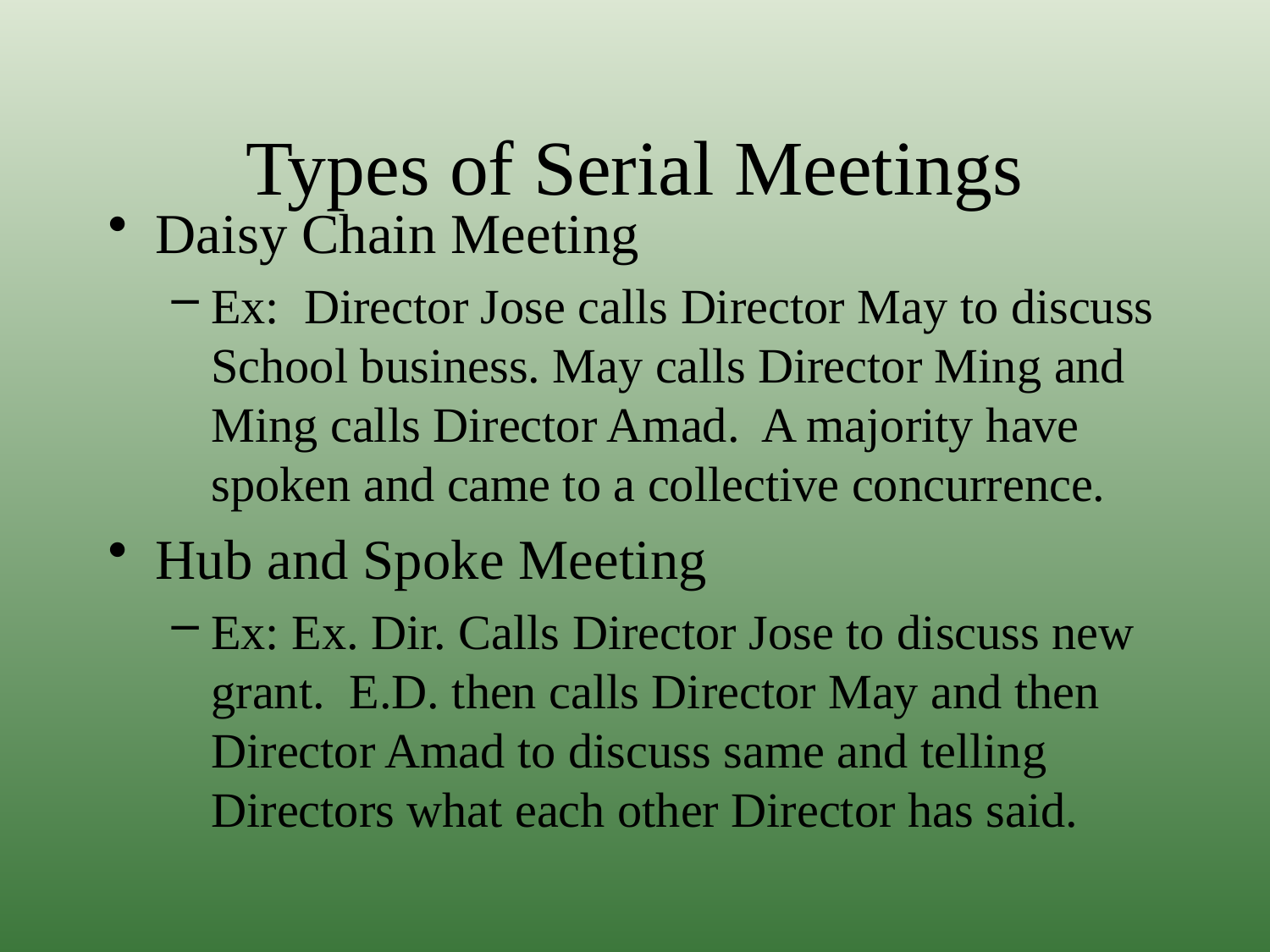

# Types of Serial Meetings
Daisy Chain Meeting
Ex:  Director Jose calls Director May to discuss School business. May calls Director Ming and Ming calls Director Amad.  A majority have spoken and came to a collective concurrence.
Hub and Spoke Meeting
Ex: Ex. Dir. Calls Director Jose to discuss new grant.  E.D. then calls Director May and then Director Amad to discuss same and telling Directors what each other Director has said.